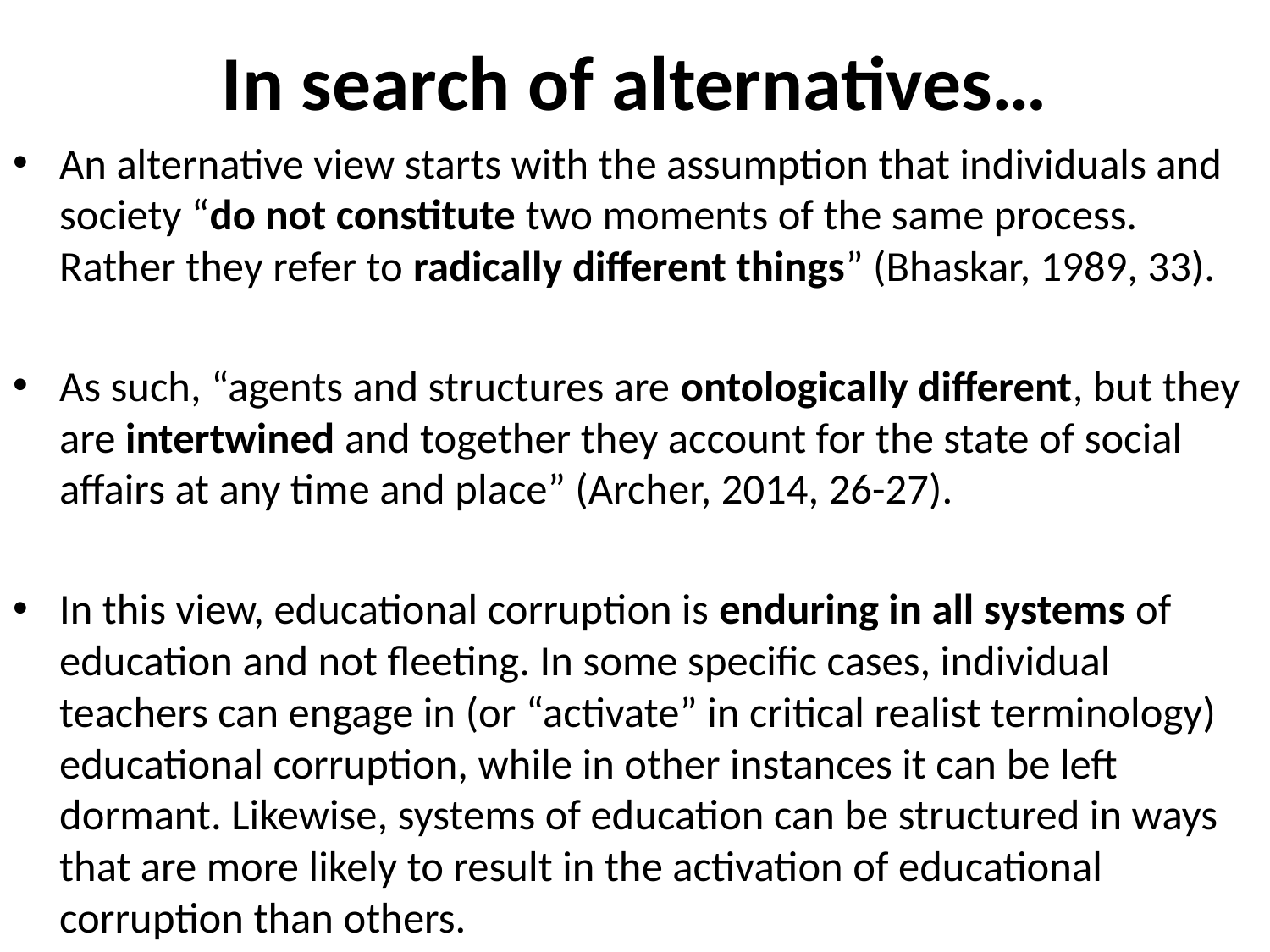

# In search of alternatives…
An alternative view starts with the assumption that individuals and society “do not constitute two moments of the same process. Rather they refer to radically different things” (Bhaskar, 1989, 33).

As such, “agents and structures are ontologically different, but they are intertwined and together they account for the state of social affairs at any time and place” (Archer, 2014, 26-27).

In this view, educational corruption is enduring in all systems of education and not fleeting. In some specific cases, individual teachers can engage in (or “activate” in critical realist terminology) educational corruption, while in other instances it can be left dormant. Likewise, systems of education can be structured in ways that are more likely to result in the activation of educational corruption than others.